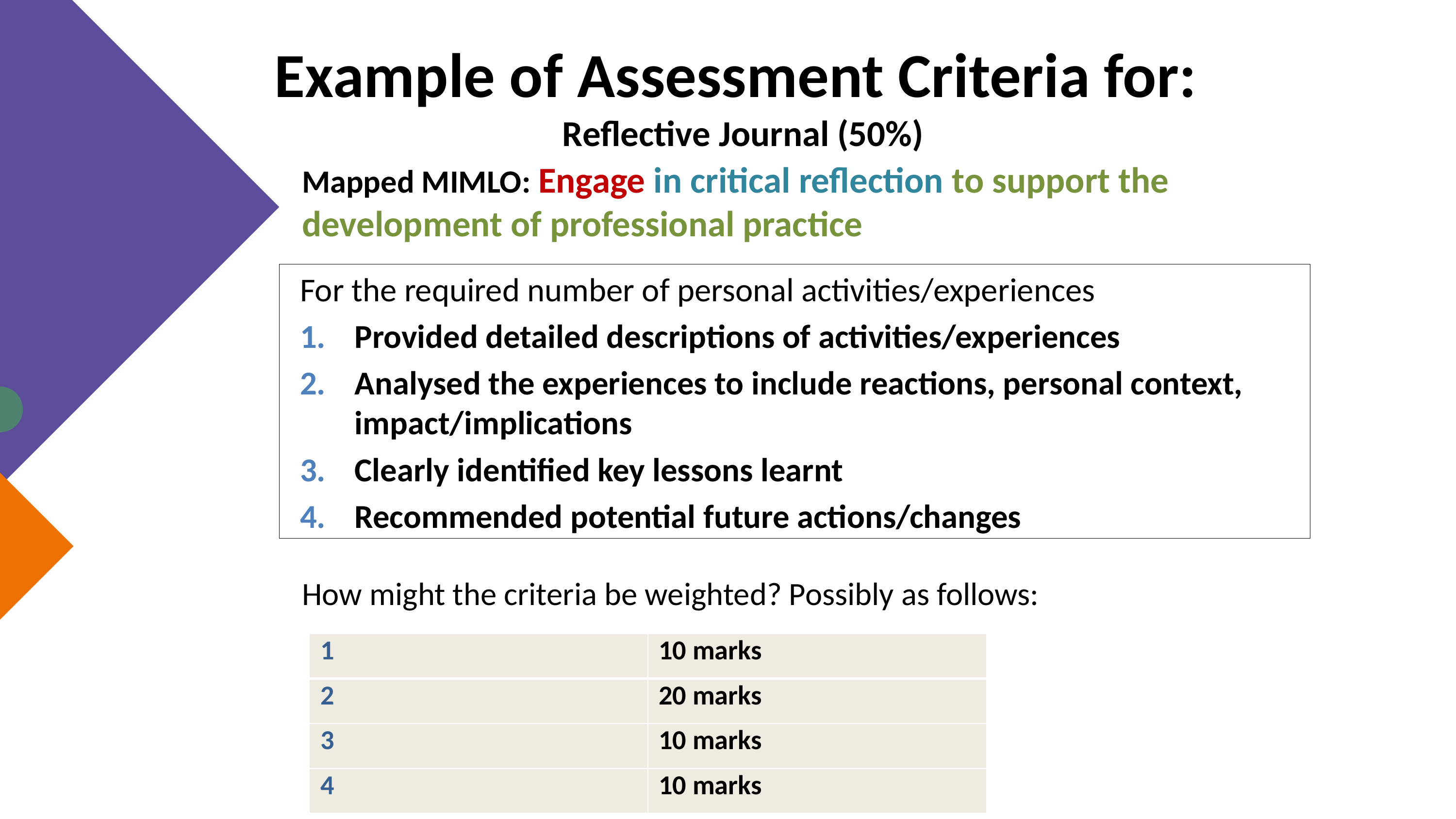

Example of Assessment Criteria for:
Reflective Journal (50%)
Mapped MIMLO: Engage in critical reflection to support the development of professional practice

How might the criteria be weighted? Possibly as follows:

For the required number of personal activities/experiences
Provided detailed descriptions of activities/experiences
Analysed the experiences to include reactions, personal context, impact/implications
Clearly identified key lessons learnt
Recommended potential future actions/changes
Text

| 1 | 10 marks |
| --- | --- |
| 2 | 20 marks |
| 3 | 10 marks |
| 4 | 10 marks |